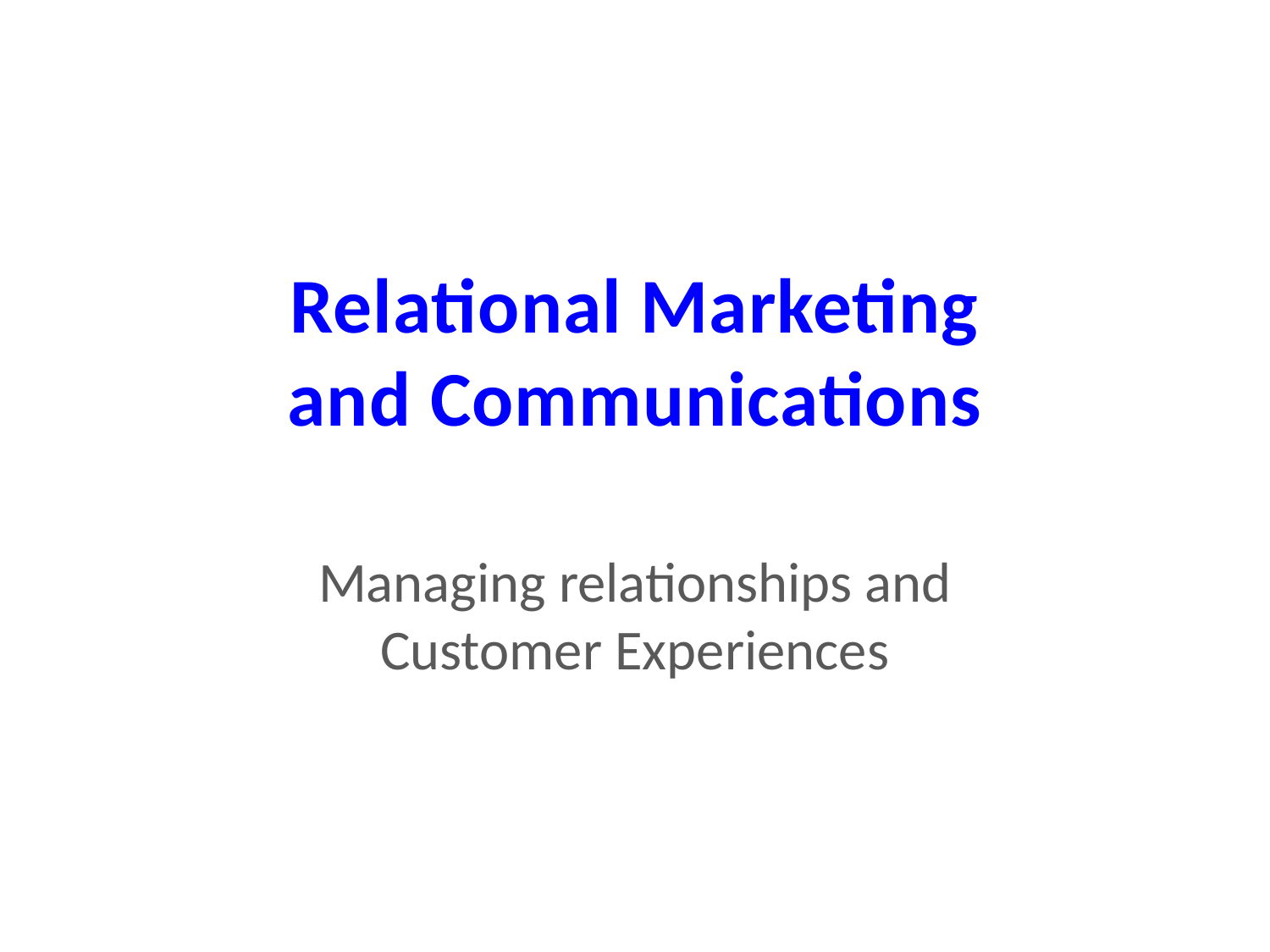

# Relational Marketing and Communications
Managing relationships and Customer Experiences